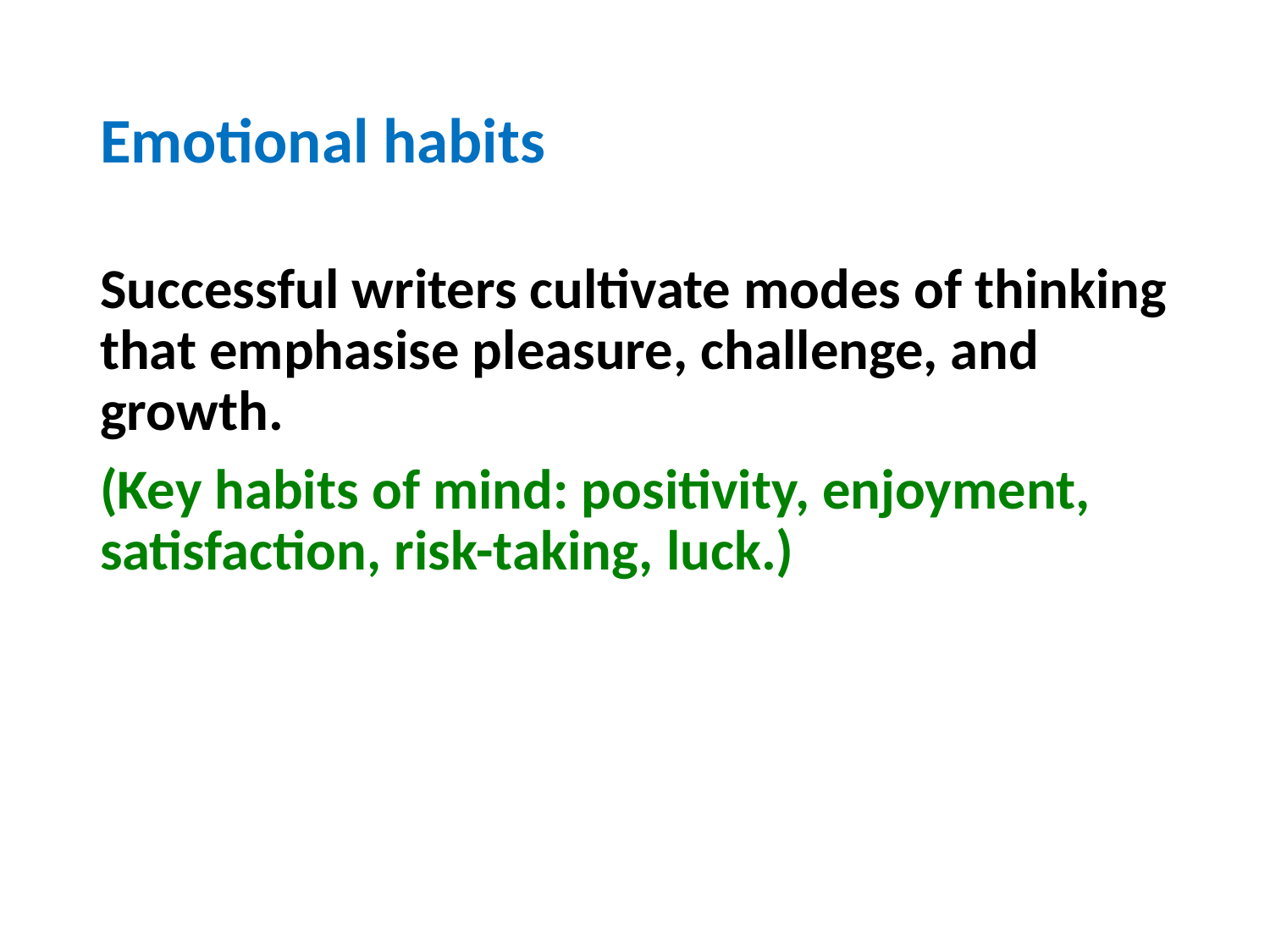

# Emotional habits
Successful writers cultivate modes of thinking that emphasise pleasure, challenge, and growth.
(Key habits of mind: positivity, enjoyment, satisfaction, risk-taking, luck.)